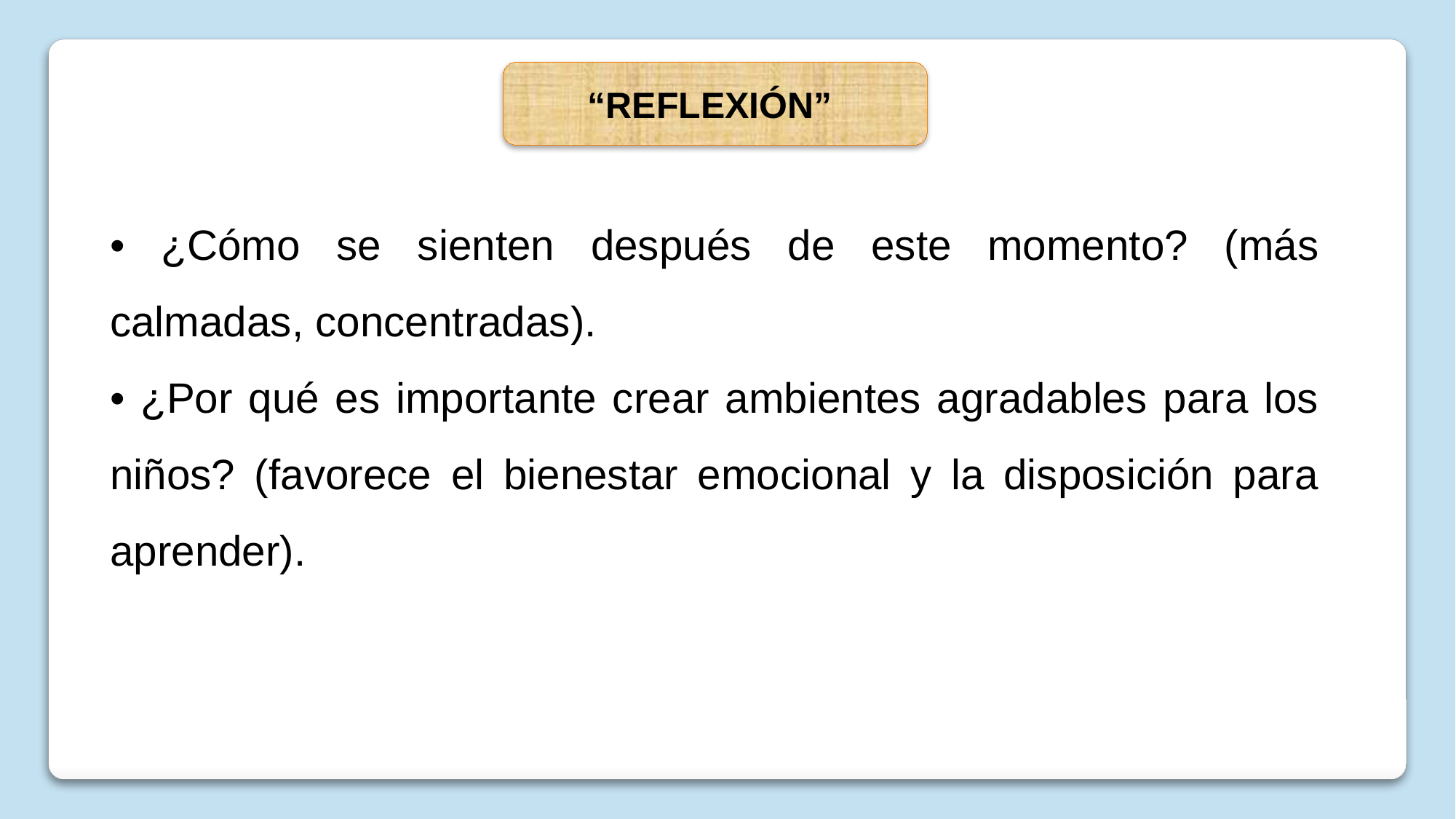

“REFLEXIÓN”
• ¿Cómo se sienten después de este momento? (más calmadas, concentradas).
• ¿Por qué es importante crear ambientes agradables para los niños? (favorece el bienestar emocional y la disposición para aprender).